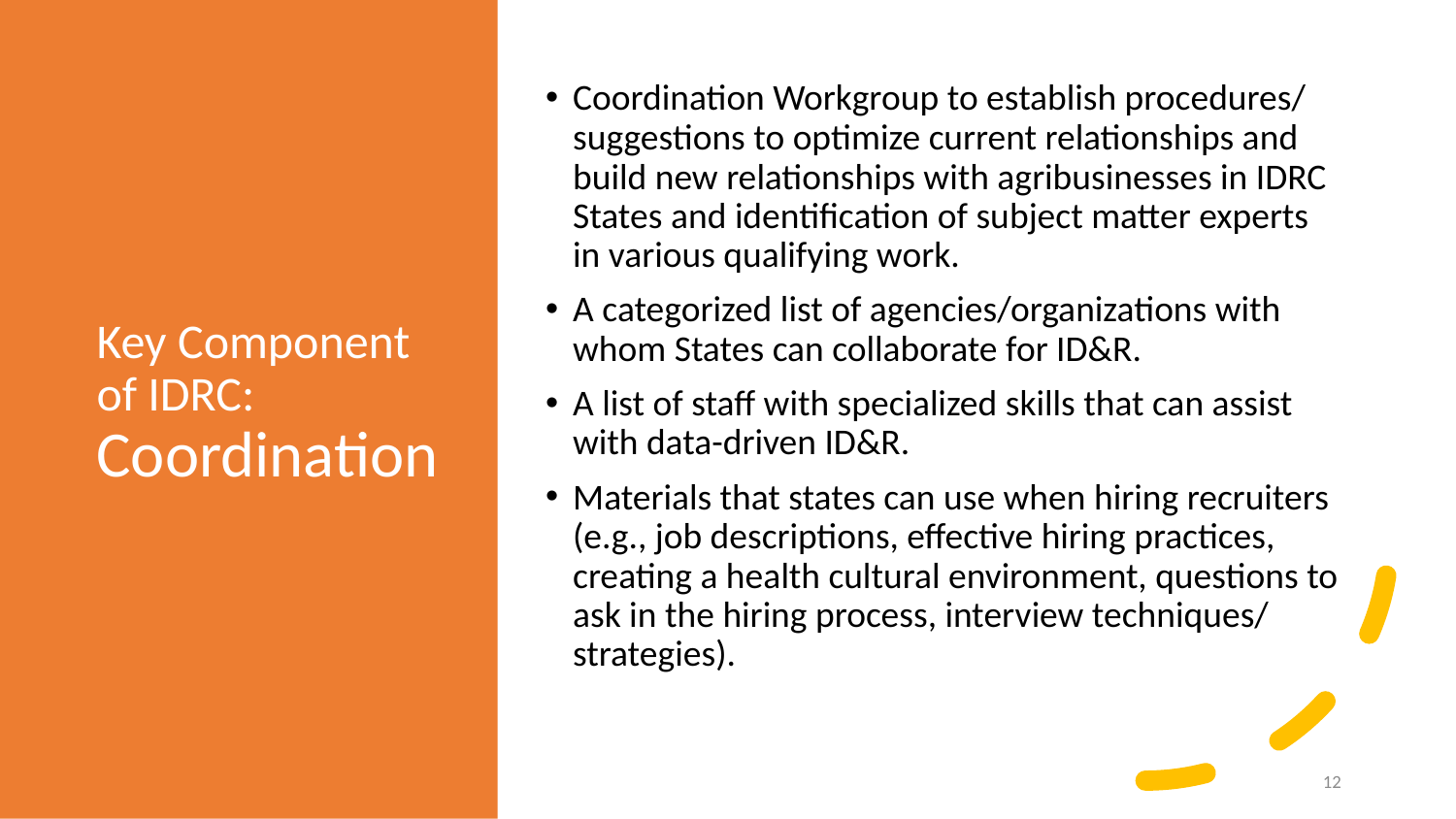

# Key Component of IDRC: Coordination
Coordination Workgroup to establish procedures/ suggestions to optimize current relationships and build new relationships with agribusinesses in IDRC States and identification of subject matter experts in various qualifying work.
A categorized list of agencies/organizations with whom States can collaborate for ID&R.
A list of staff with specialized skills that can assist with data-driven ID&R.
Materials that states can use when hiring recruiters (e.g., job descriptions, effective hiring practices, creating a health cultural environment, questions to ask in the hiring process, interview techniques/ strategies).

12